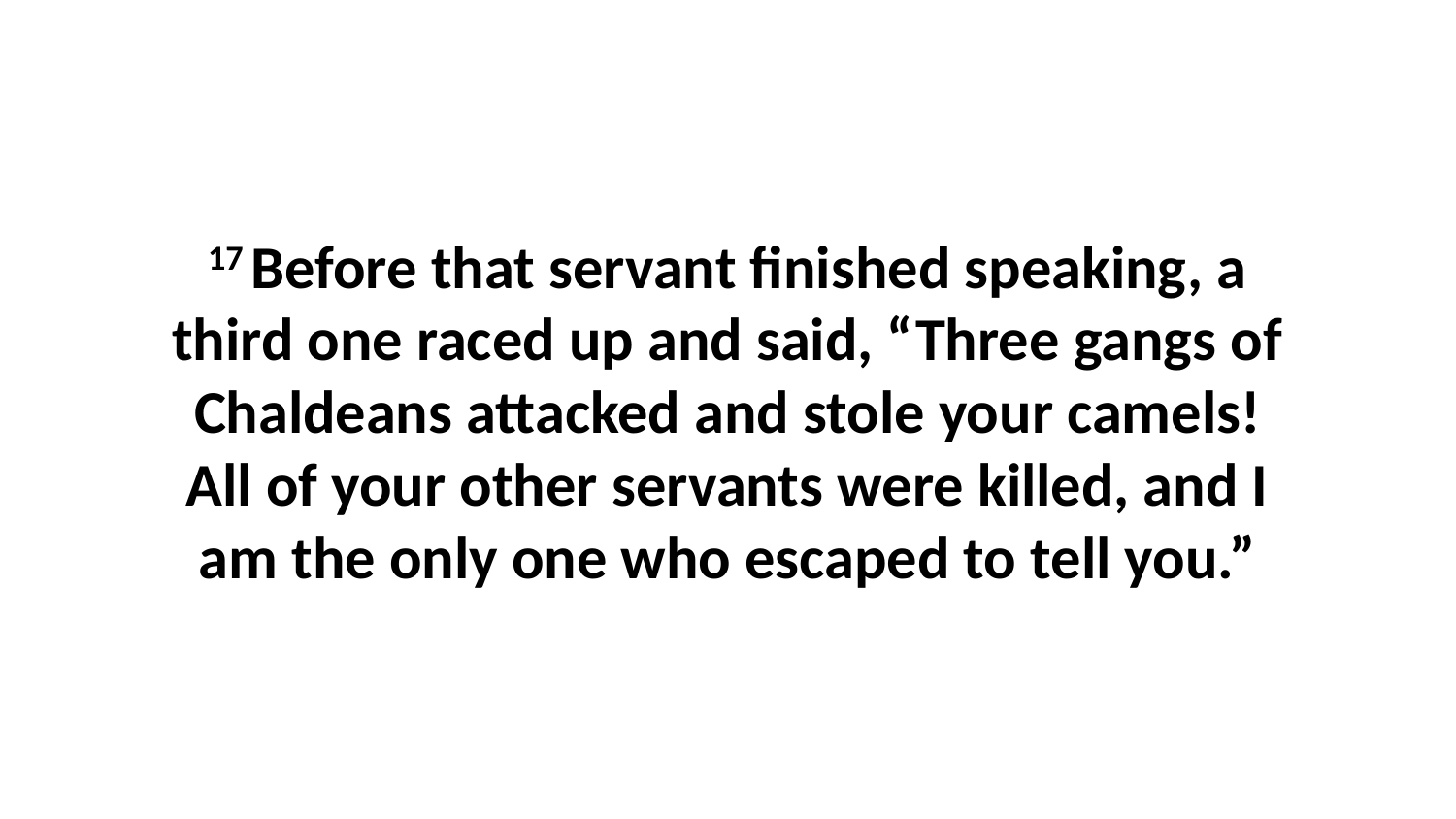

17 Before that servant finished speaking, a third one raced up and said, “Three gangs of Chaldeans attacked and stole your camels! All of your other servants were killed, and I am the only one who escaped to tell you.”